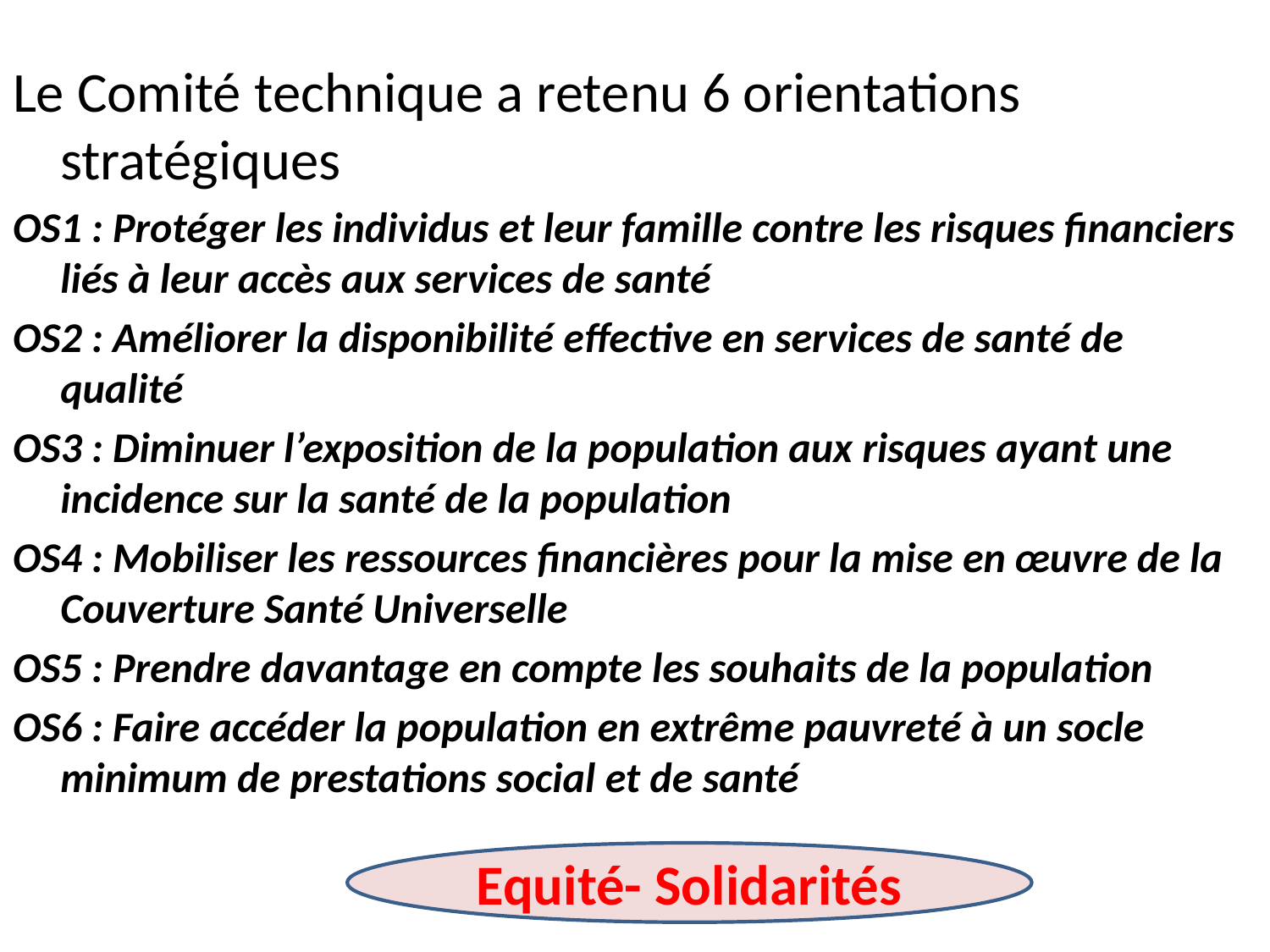

Le Comité technique a retenu 6 orientations stratégiques
OS1 : Protéger les individus et leur famille contre les risques financiers liés à leur accès aux services de santé
OS2 : Améliorer la disponibilité effective en services de santé de qualité
OS3 : Diminuer l’exposition de la population aux risques ayant une incidence sur la santé de la population
OS4 : Mobiliser les ressources financières pour la mise en œuvre de la Couverture Santé Universelle
OS5 : Prendre davantage en compte les souhaits de la population
OS6 : Faire accéder la population en extrême pauvreté à un socle minimum de prestations social et de santé

Equité- Solidarités